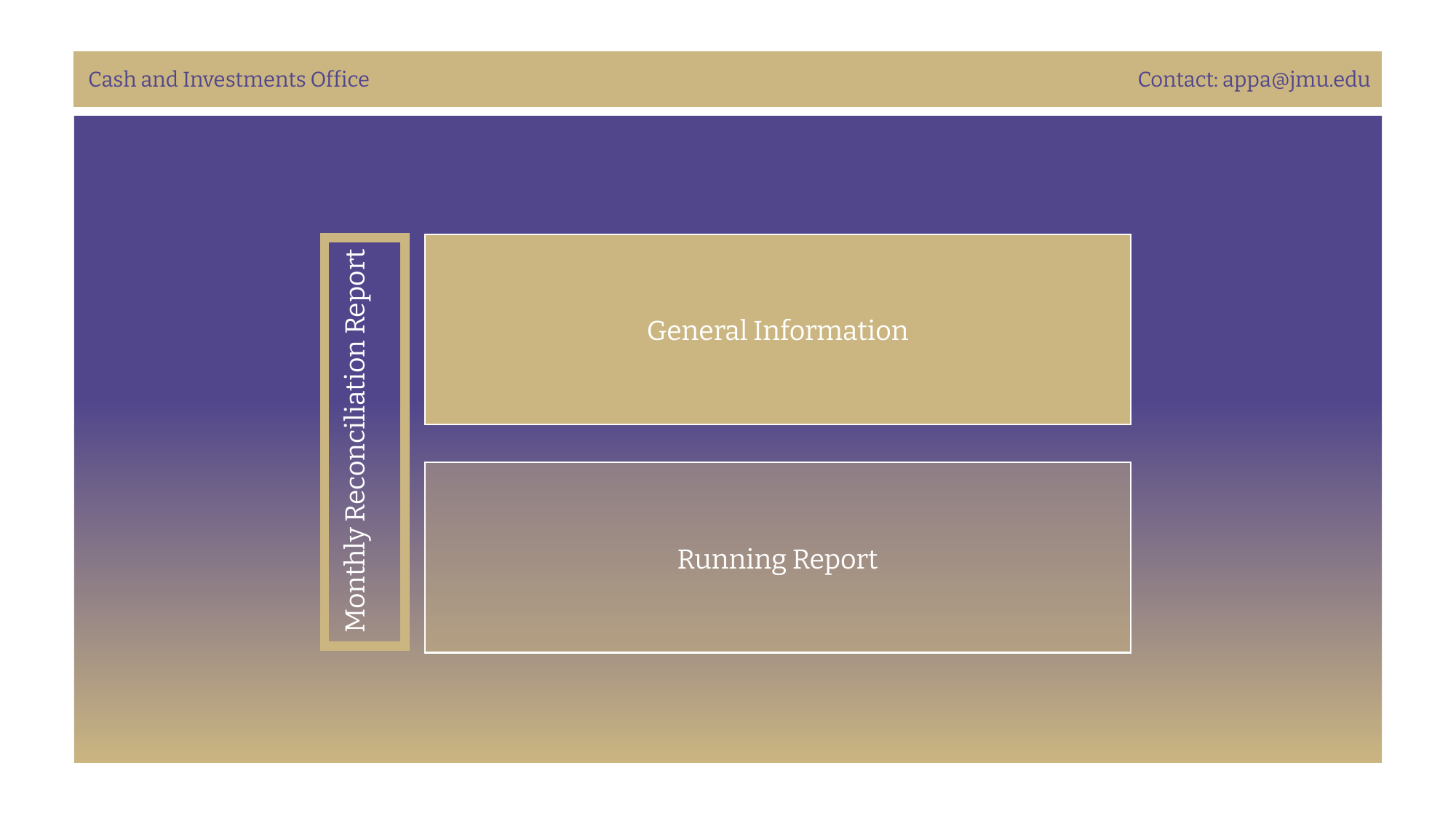

Cash and Investments Office
Contact: appa@jmu.edu

Monthly Reconciliation Report
General Information

Running Report